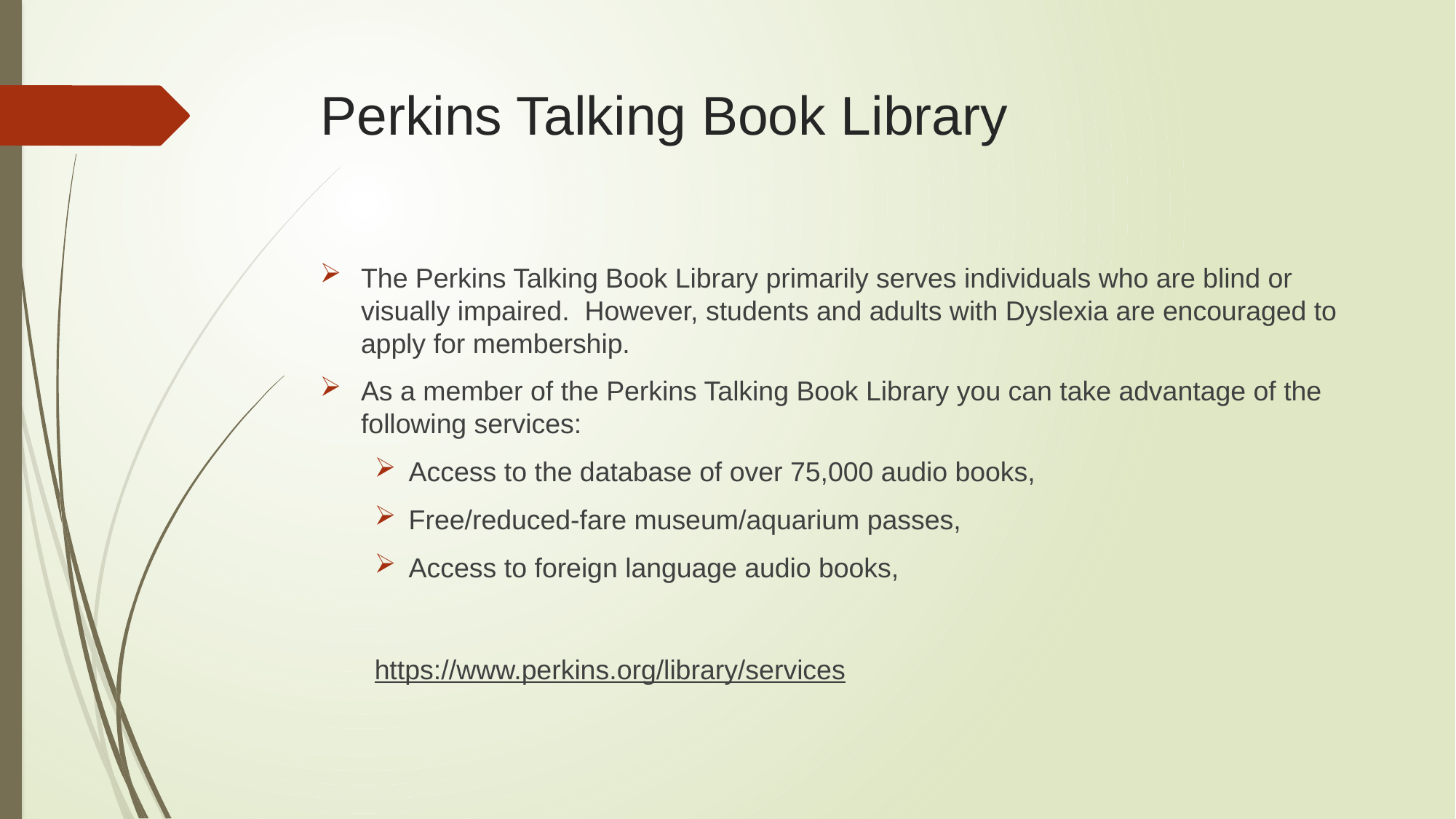

# Perkins Talking Book Library
The Perkins Talking Book Library primarily serves individuals who are blind or visually impaired.  However, students and adults with Dyslexia are encouraged to apply for membership.
As a member of the Perkins Talking Book Library you can take advantage of the following services:
Access to the database of over 75,000 audio books,
Free/reduced-fare museum/aquarium passes,
Access to foreign language audio books,

https://www.perkins.org/library/services